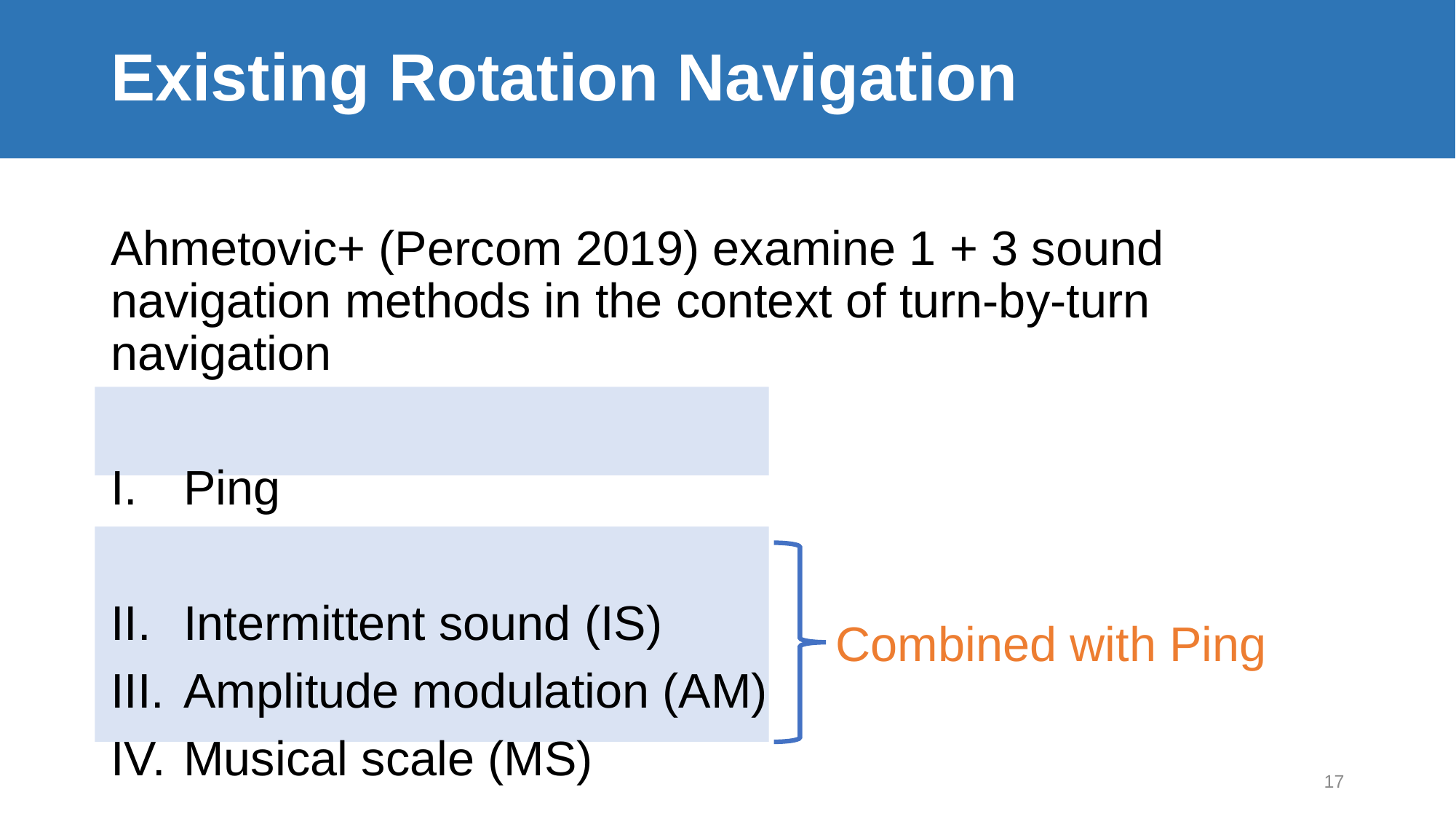

# Existing Rotation Navigation
Ahmetovic+ (Percom 2019) examine 1 + 3 sound navigation methods in the context of turn-by-turn navigation

Ping

Intermittent sound (IS)
Amplitude modulation (AM)
Musical scale (MS)

Combined with Ping
17